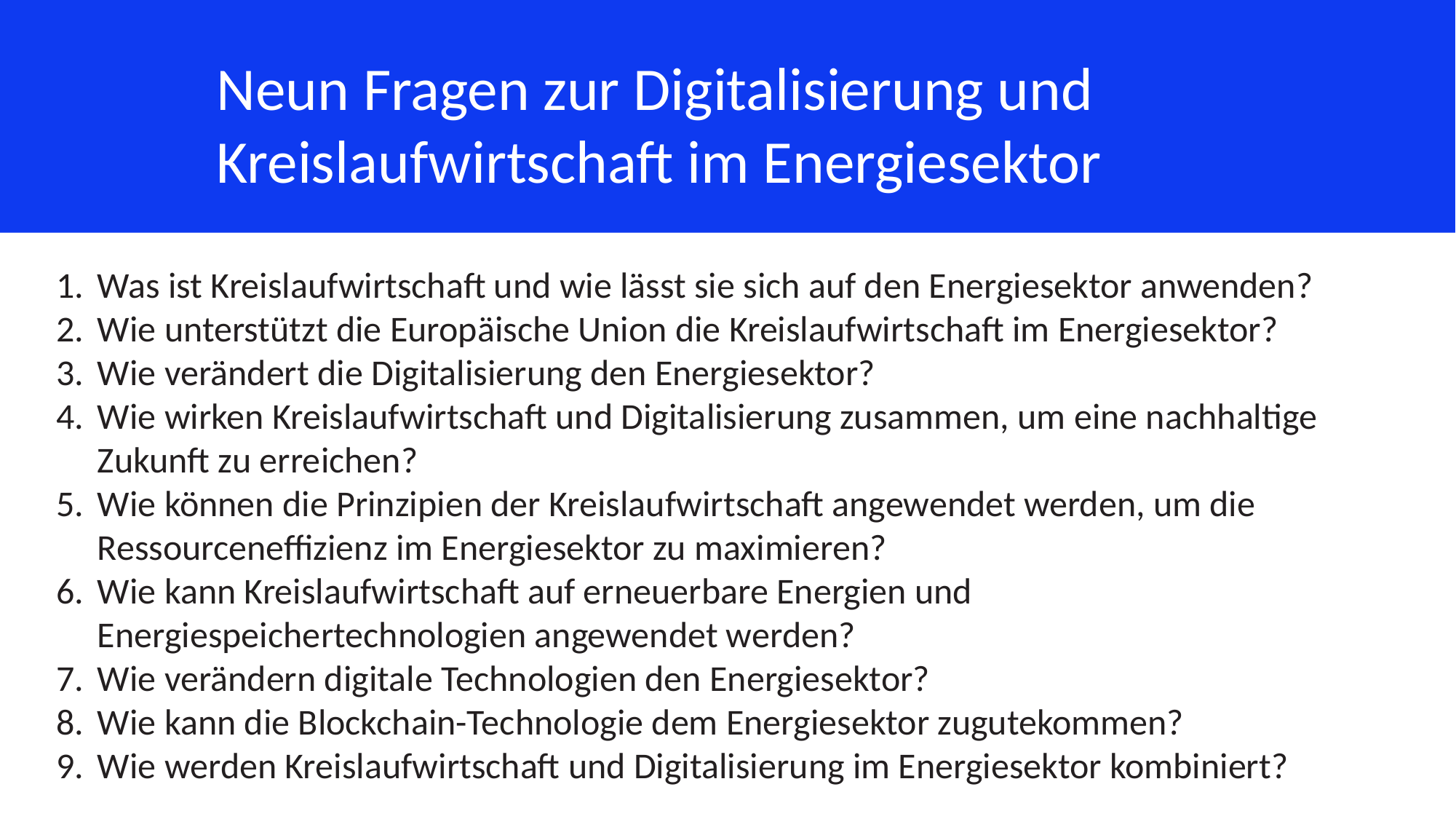

Neun Fragen zur Digitalisierung und Kreislaufwirtschaft im Energiesektor
Was ist Kreislaufwirtschaft und wie lässt sie sich auf den Energiesektor anwenden?
Wie unterstützt die Europäische Union die Kreislaufwirtschaft im Energiesektor?
Wie verändert die Digitalisierung den Energiesektor?
Wie wirken Kreislaufwirtschaft und Digitalisierung zusammen, um eine nachhaltige Zukunft zu erreichen?
Wie können die Prinzipien der Kreislaufwirtschaft angewendet werden, um die Ressourceneffizienz im Energiesektor zu maximieren?
Wie kann Kreislaufwirtschaft auf erneuerbare Energien und Energiespeichertechnologien angewendet werden?
Wie verändern digitale Technologien den Energiesektor?
Wie kann die Blockchain-Technologie dem Energiesektor zugutekommen?
Wie werden Kreislaufwirtschaft und Digitalisierung im Energiesektor kombiniert?